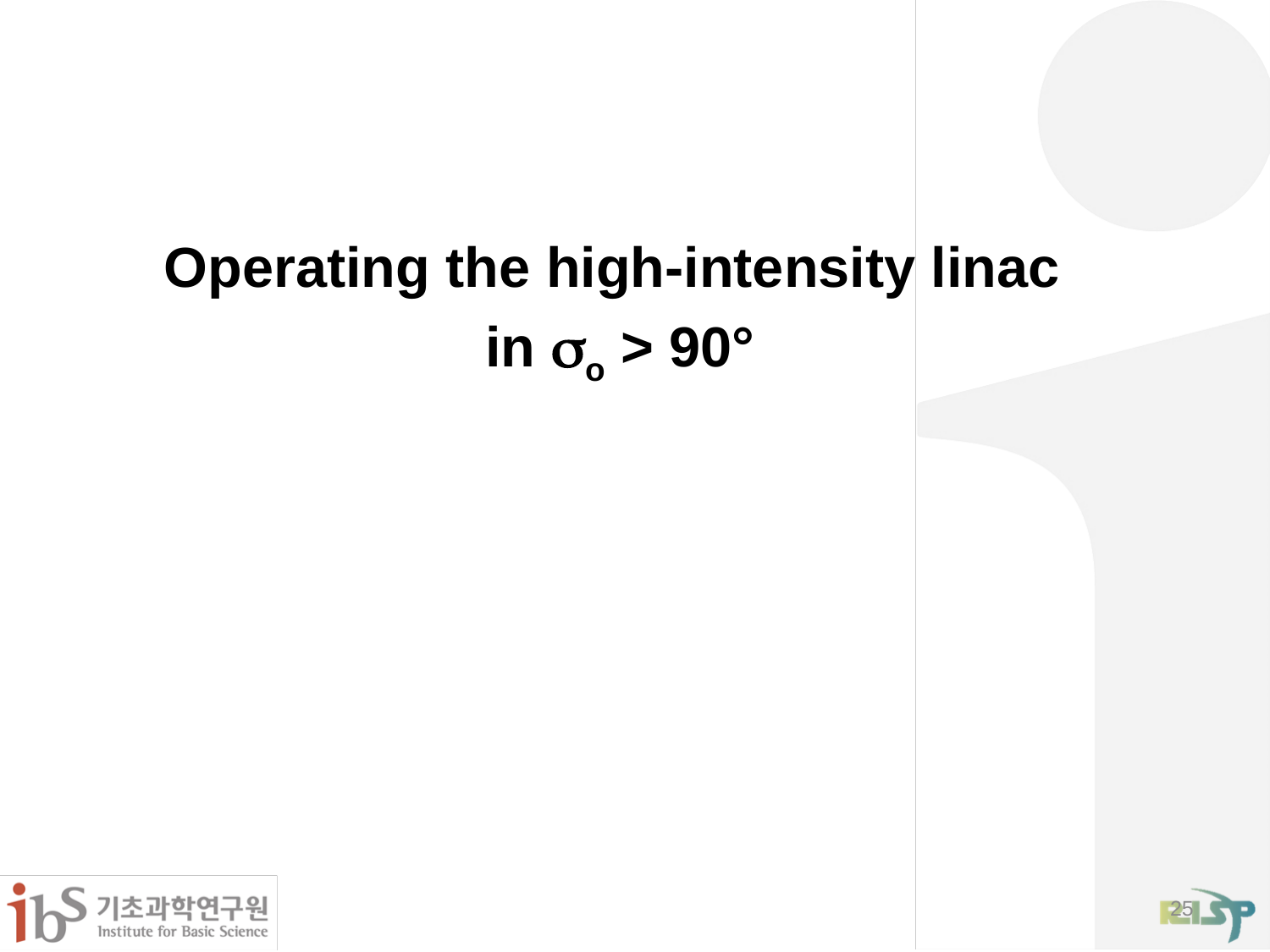

Operating the high-intensity linac
in σo > 90°
25